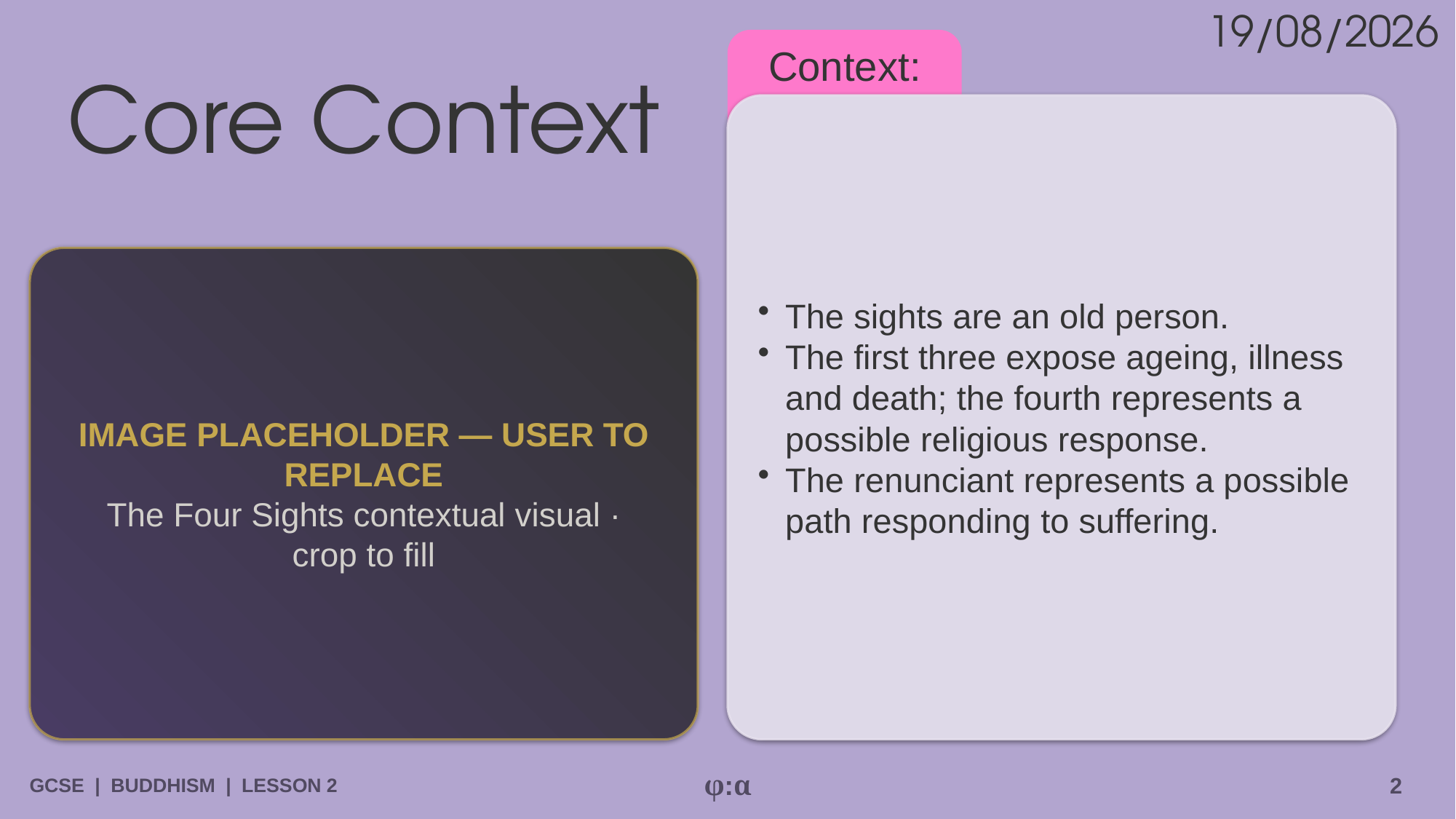

19/08/2026
# Core Context
Context:
​The sights are an old person.
​The first three expose ageing, illness and death; the fourth represents a possible religious response.
​The renunciant represents a possible path responding to suffering.
IMAGE PLACEHOLDER — USER TO REPLACE
The Four Sights contextual visual · crop to fill
GCSE  |  BUDDHISM  |  LESSON 2
φ:α
2